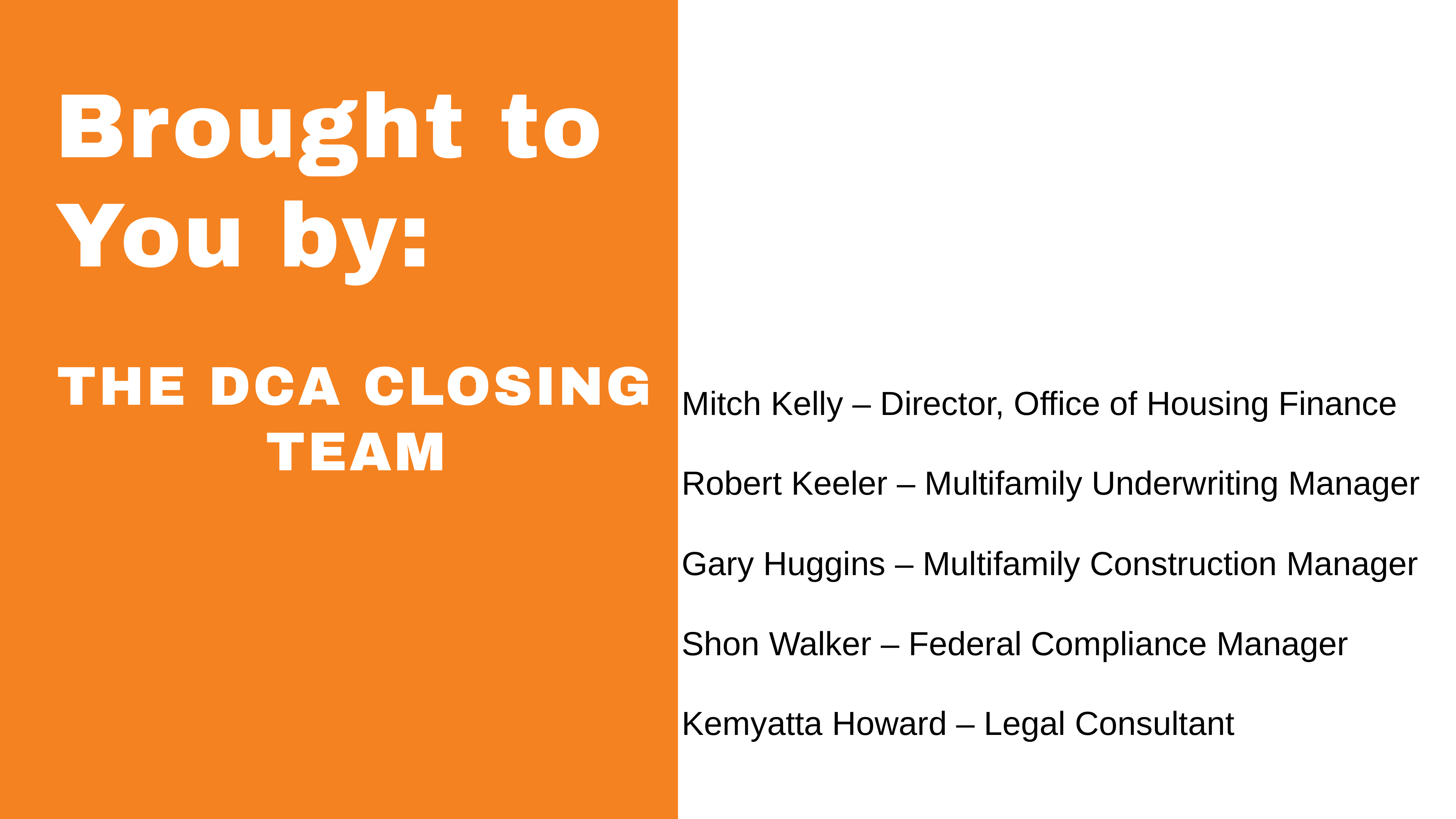

Brought to
You by:

THE DCA CLOSING TEAM
Mitch Kelly – Director, Office of Housing Finance

Robert Keeler – Multifamily Underwriting Manager

Gary Huggins – Multifamily Construction Manager

Shon Walker – Federal Compliance Manager

Kemyatta Howard – Legal Consultant